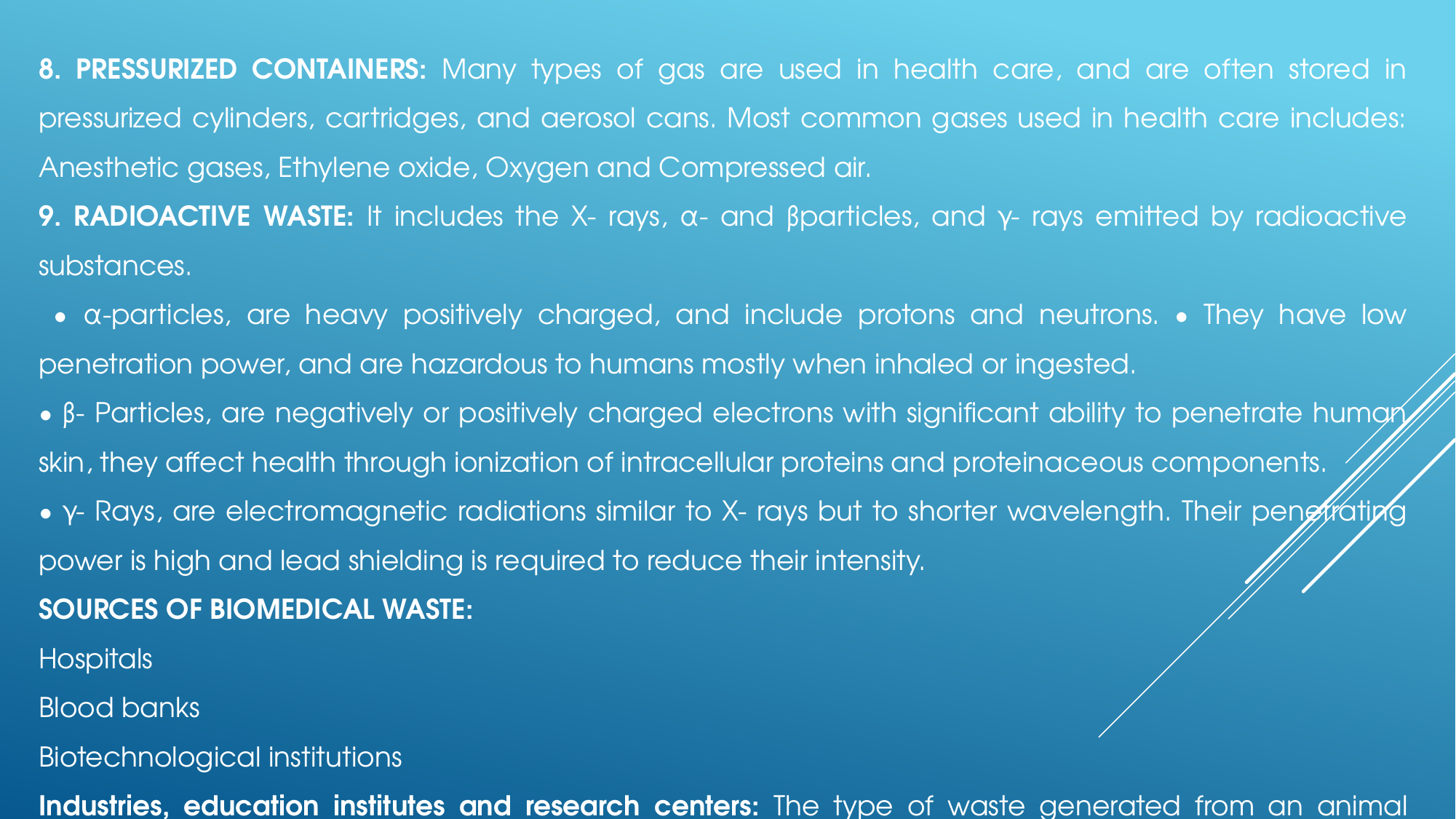

8. PRESSURIZED CONTAINERS: Many types of gas are used in health care, and are often stored in pressurized cylinders, cartridges, and aerosol cans. Most common gases used in health care includes: Anesthetic gases, Ethylene oxide, Oxygen and Compressed air.
9. RADIOACTIVE WASTE: It includes the X- rays, α- and βparticles, and γ- rays emitted by radioactive substances.
 • α-particles, are heavy positively charged, and include protons and neutrons. • They have low penetration power, and are hazardous to humans mostly when inhaled or ingested.
• β- Particles, are negatively or positively charged electrons with significant ability to penetrate human skin, they affect health through ionization of intracellular proteins and proteinaceous components.
• γ- Rays, are electromagnetic radiations similar to X- rays but to shorter wavelength. Their penetrating power is high and lead shielding is required to reduce their intensity.
SOURCES OF BIOMEDICAL WASTE:
Hospitals
Blood banks
Biotechnological institutions
Industries, education institutes and research centers: The type of waste generated from an animal houses is typically animal tissues, organs, body parts, carcasses, body fluids, blood etc., of experimental animals.